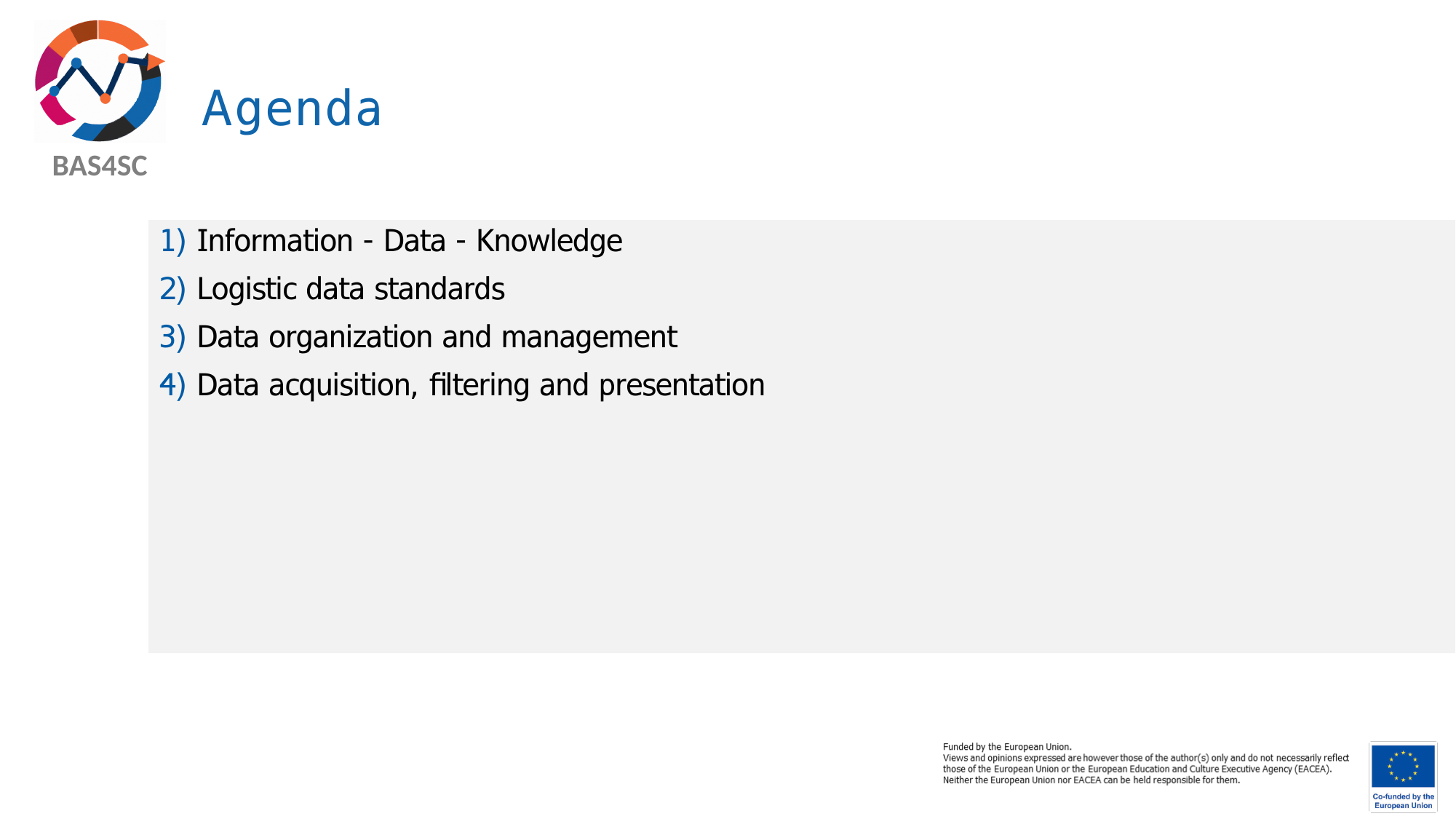

# Agenda
 Information - Data - Knowledge
 Logistic data standards
 Data organization and management
 Data acquisition, filtering and presentation